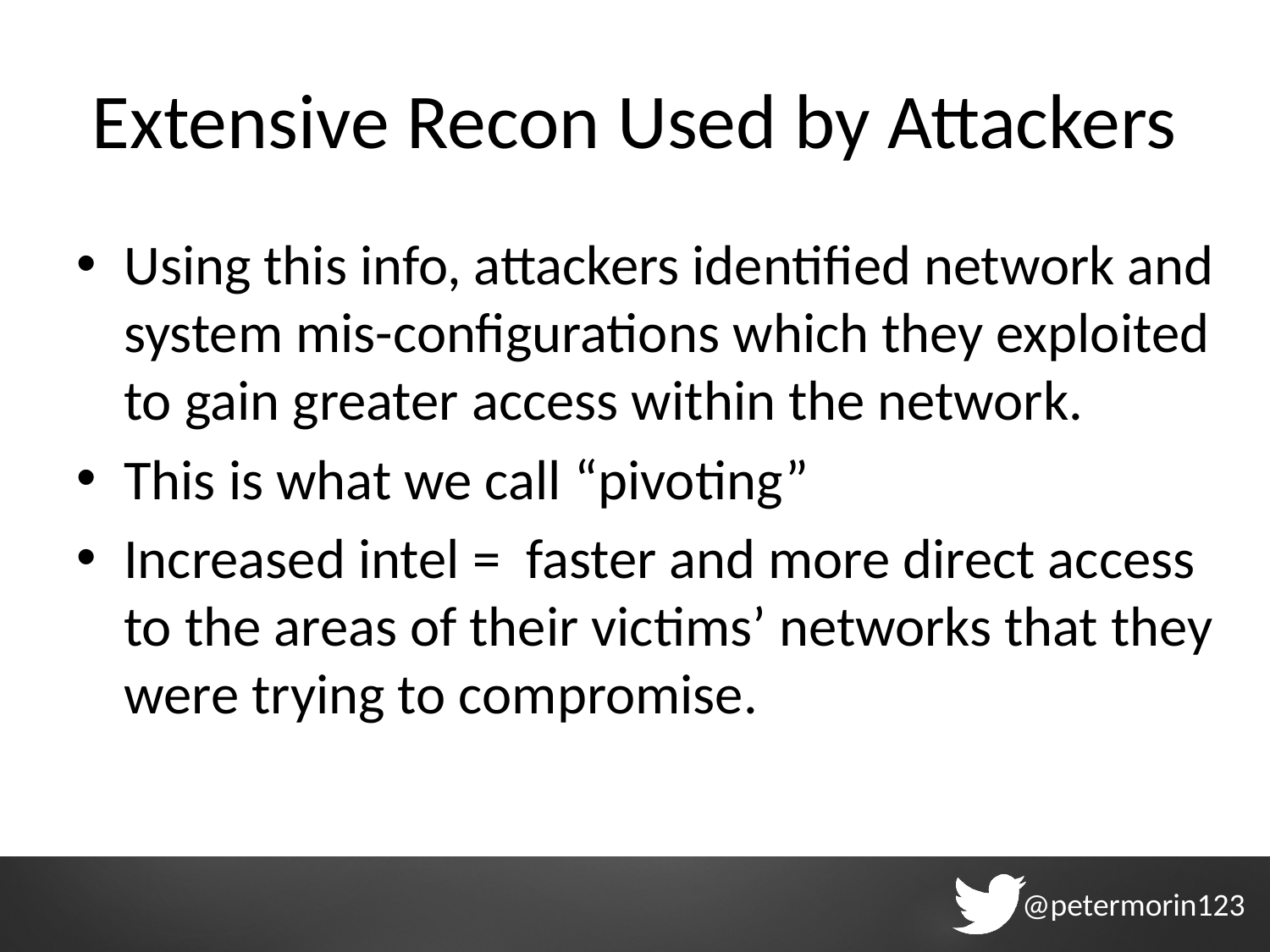

# Extensive Recon Used by Attackers
Using this info, attackers identified network and system mis-configurations which they exploited to gain greater access within the network.
This is what we call “pivoting”
Increased intel =  faster and more direct access to the areas of their victims’ networks that they were trying to compromise.